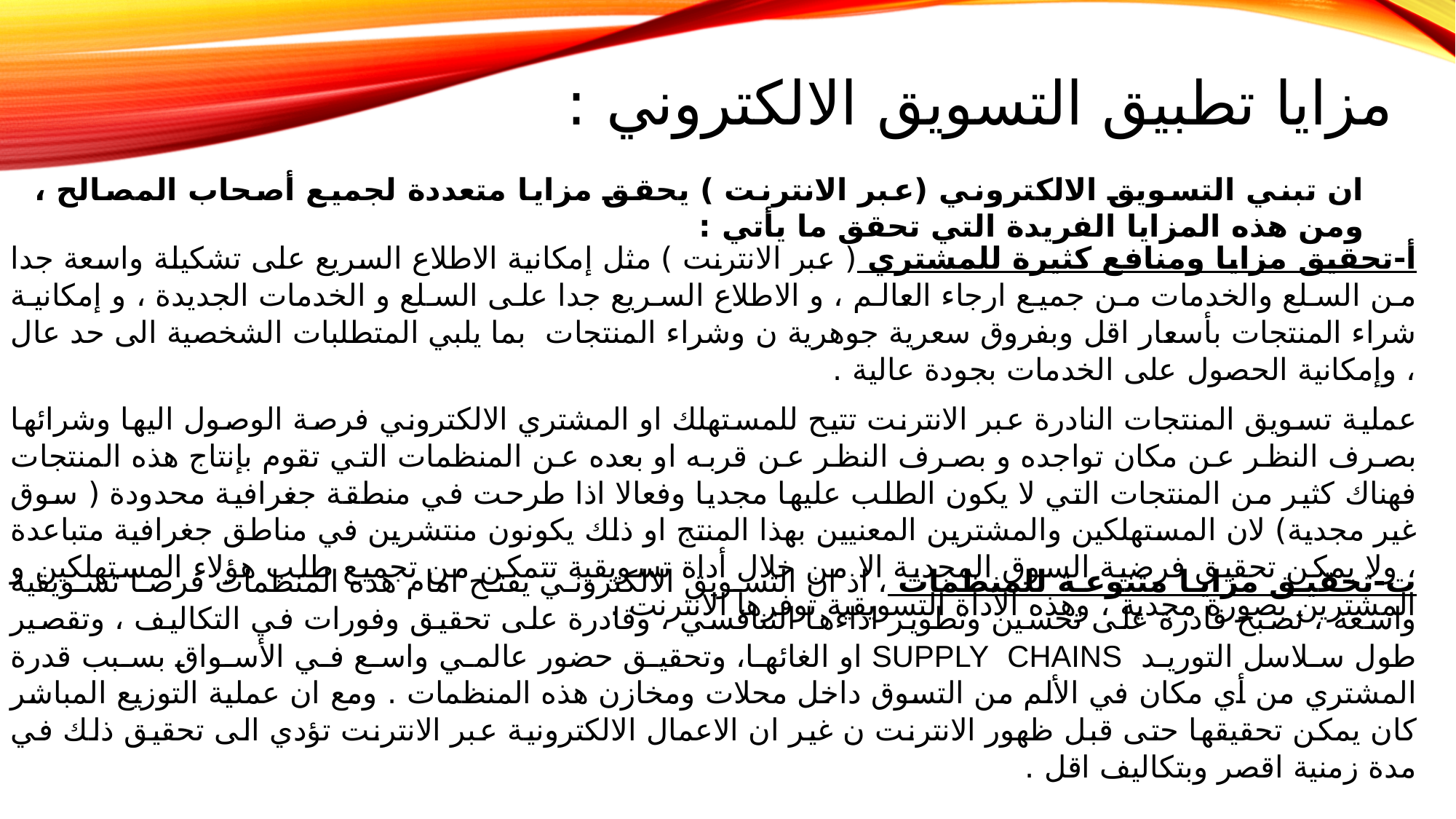

مزايا تطبيق التسويق الالكتروني :
ان تبني التسويق الالكتروني (عبر الانترنت ) يحقق مزايا متعددة لجميع أصحاب المصالح ، ومن هذه المزايا الفريدة التي تحقق ما يأتي :
أ-تحقيق مزايا ومنافع كثيرة للمشتري ( عبر الانترنت ) مثل إمكانية الاطلاع السريع على تشكيلة واسعة جدا من السلع والخدمات من جميع ارجاء العالم ، و الاطلاع السريع جدا على السلع و الخدمات الجديدة ، و إمكانية شراء المنتجات بأسعار اقل وبفروق سعرية جوهرية ن وشراء المنتجات  بما يلبي المتطلبات الشخصية الى حد عال ، وإمكانية الحصول على الخدمات بجودة عالية .
عملية تسويق المنتجات النادرة عبر الانترنت تتيح للمستهلك او المشتري الالكتروني فرصة الوصول اليها وشرائها بصرف النظر عن مكان تواجده و بصرف النظر عن قربه او بعده عن المنظمات التي تقوم بإنتاج هذه المنتجات فهناك كثير من المنتجات التي لا يكون الطلب عليها مجديا وفعالا اذا طرحت في منطقة جغرافية محدودة ( سوق غير مجدية) لان المستهلكين والمشترين المعنيين بهذا المنتج او ذلك يكونون منتشرين في مناطق جغرافية متباعدة ، ولا يمكن تحقيق فرضية السوق المجدية الا من خلال أداة تسويقية تتمكن من تجميع طلب هؤلاء المستهلكين و المشترين بصورة مجدية ، وهذه الأداة التسويقية توفرها الانترنت .
ت−تحقيق مزايا متنوعة للمنظمات ، اذ ان التسويق الالكتروني يفتح امام هذه المنظمات فرصا تسويقية واسعة ، تصبح قادرة على تحسين وتطوير اداءها التنافسي ، وقادرة على تحقيق وفورات في التكاليف ، وتقصير طول سلاسل التوريد  SUPPLY CHAINS او الغائها، وتحقيق حضور عالمي واسع في الأسواق بسبب قدرة المشتري من أي مكان في الألم من التسوق داخل محلات ومخازن هذه المنظمات . ومع ان عملية التوزيع المباشر كان يمكن تحقيقها حتى قبل ظهور الانترنت ن غير ان الاعمال الالكترونية عبر الانترنت تؤدي الى تحقيق ذلك في مدة زمنية اقصر وبتكاليف اقل .